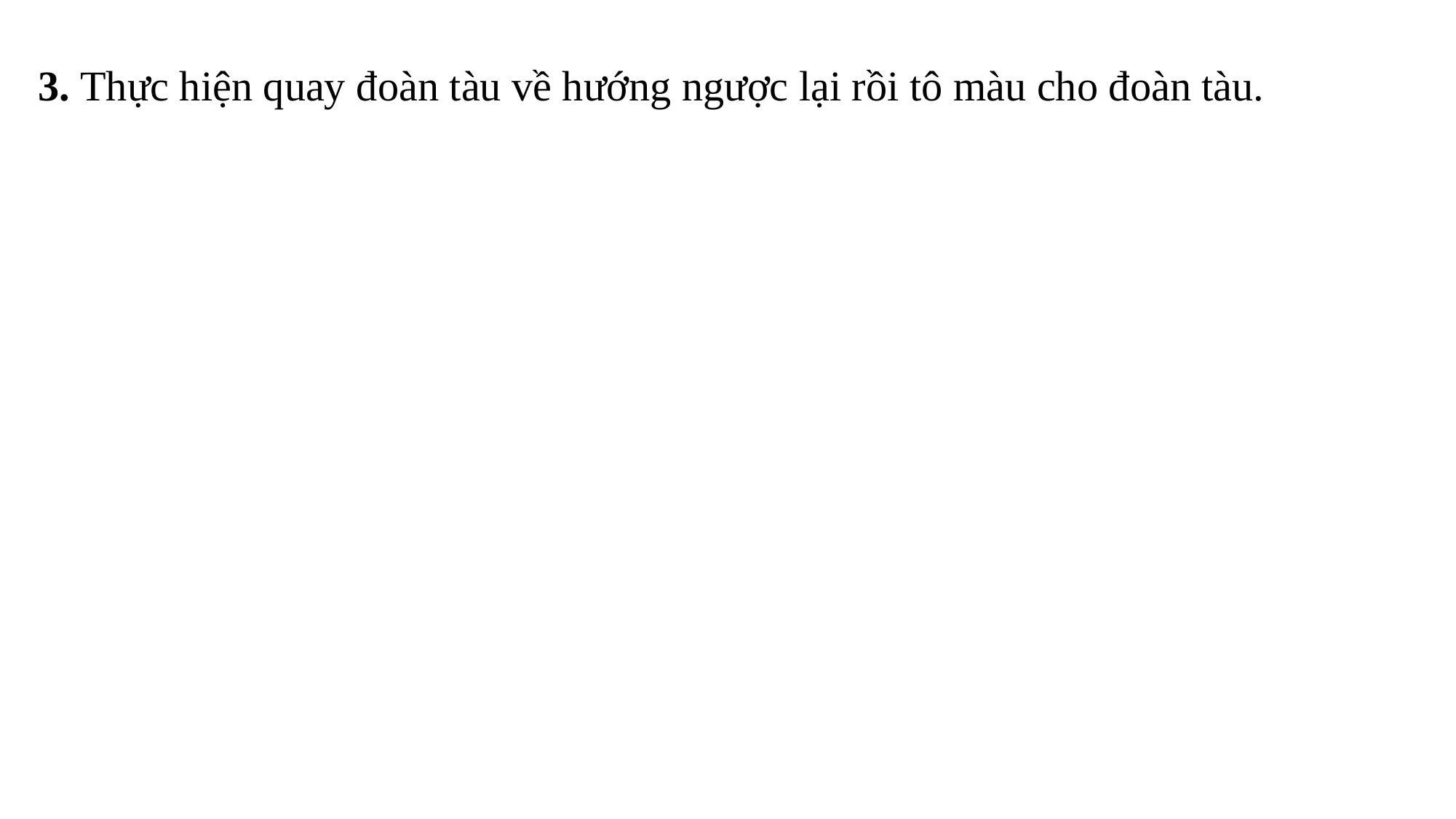

3. Thực hiện quay đoàn tàu về hướng ngược lại rồi tô màu cho đoàn tàu.